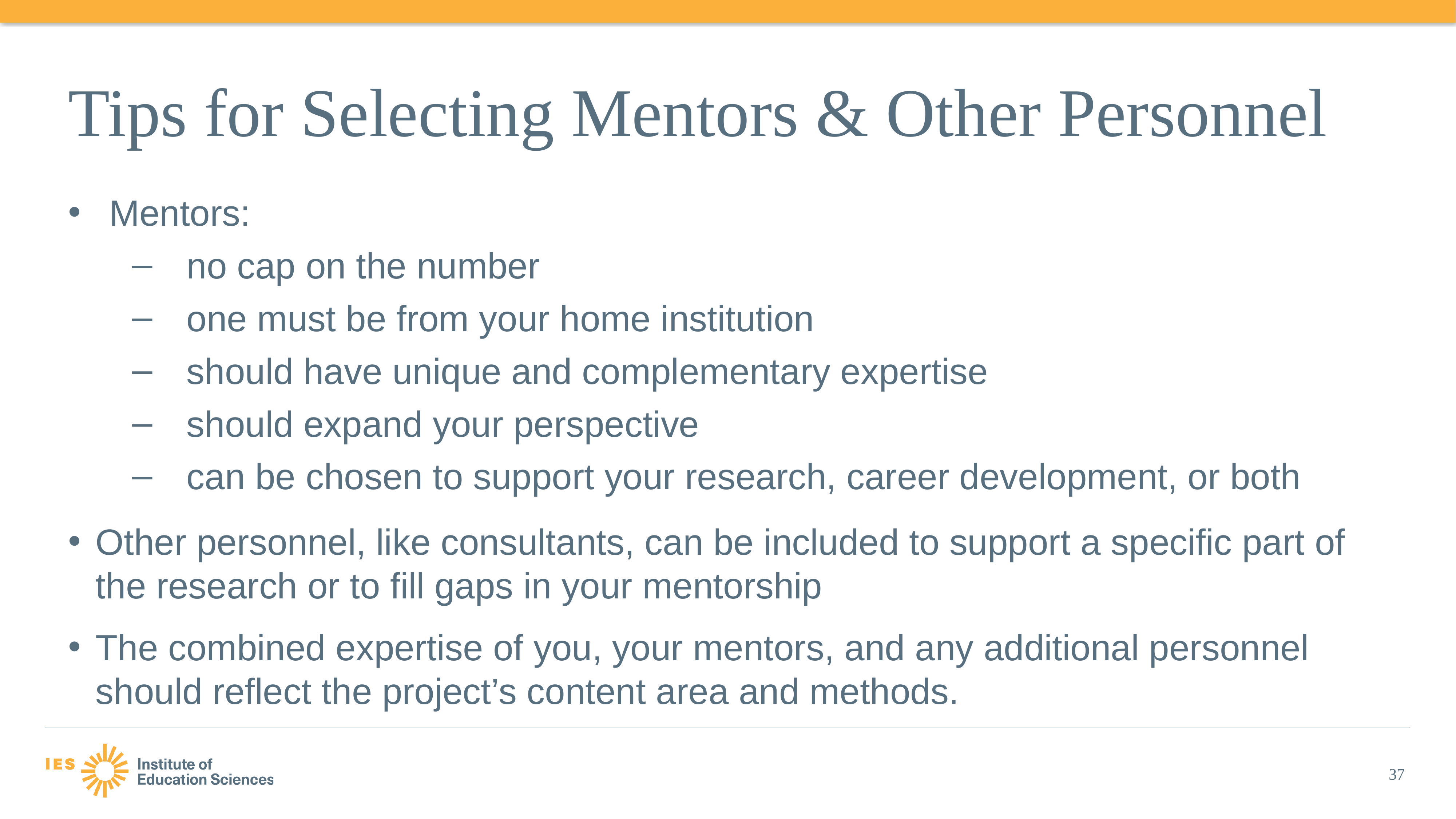

# Tips for Selecting Mentors & Other Personnel
Mentors:
no cap on the number
one must be from your home institution
should have unique and complementary expertise
should expand your perspective
can be chosen to support your research, career development, or both
Other personnel, like consultants, can be included to support a specific part of the research or to fill gaps in your mentorship
The combined expertise of you, your mentors, and any additional personnel should reflect the project’s content area and methods.

37